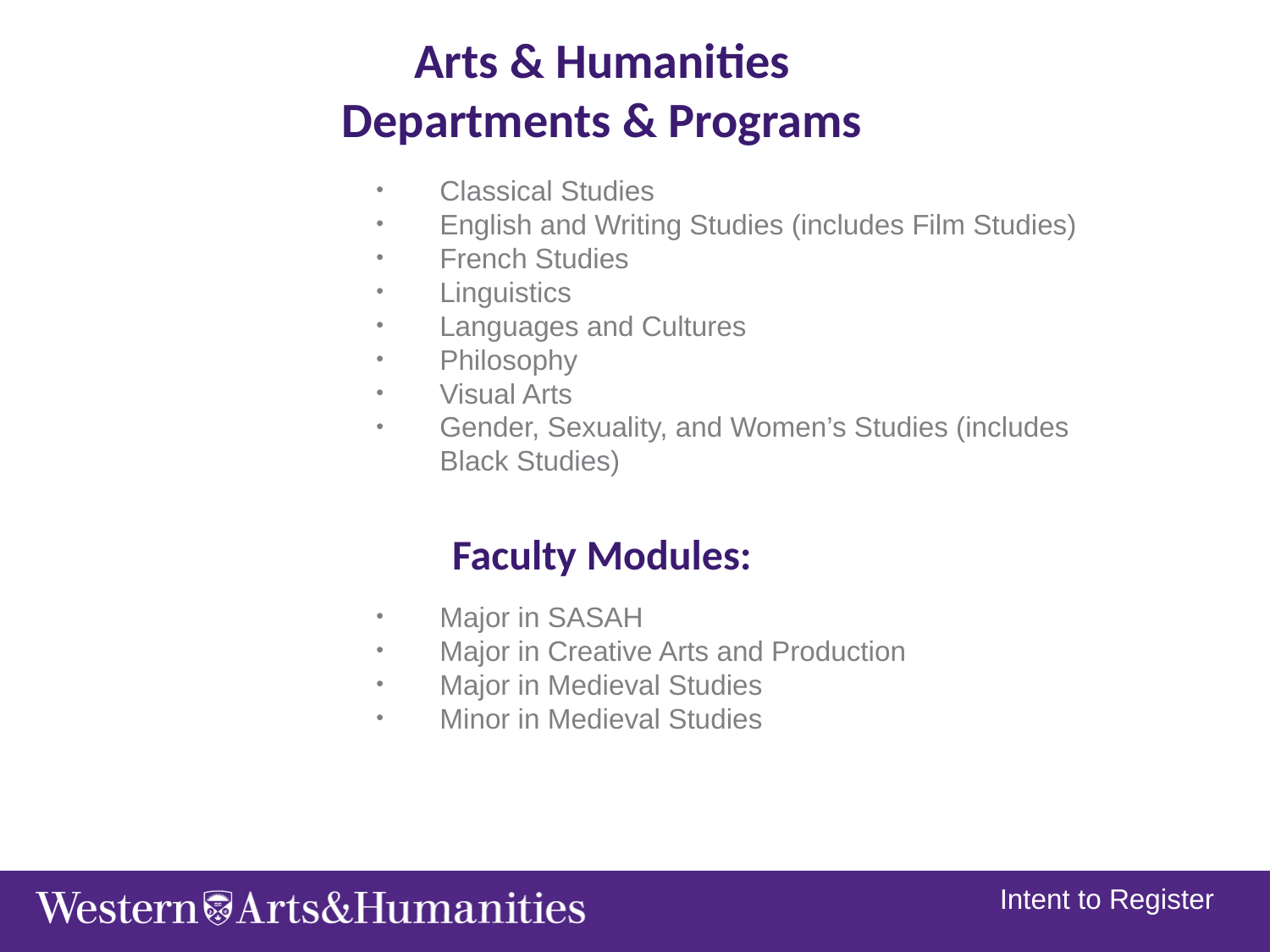

Arts & Humanities
Departments & Programs

Classical Studies
English and Writing Studies (includes Film Studies)
French Studies
Linguistics
Languages and Cultures
Philosophy
Visual Arts
Gender, Sexuality, and Women’s Studies (includes Black Studies)

Faculty Modules:
Major in SASAH
Major in Creative Arts and Production
Major in Medieval Studies
Minor in Medieval Studies

Intent to Register